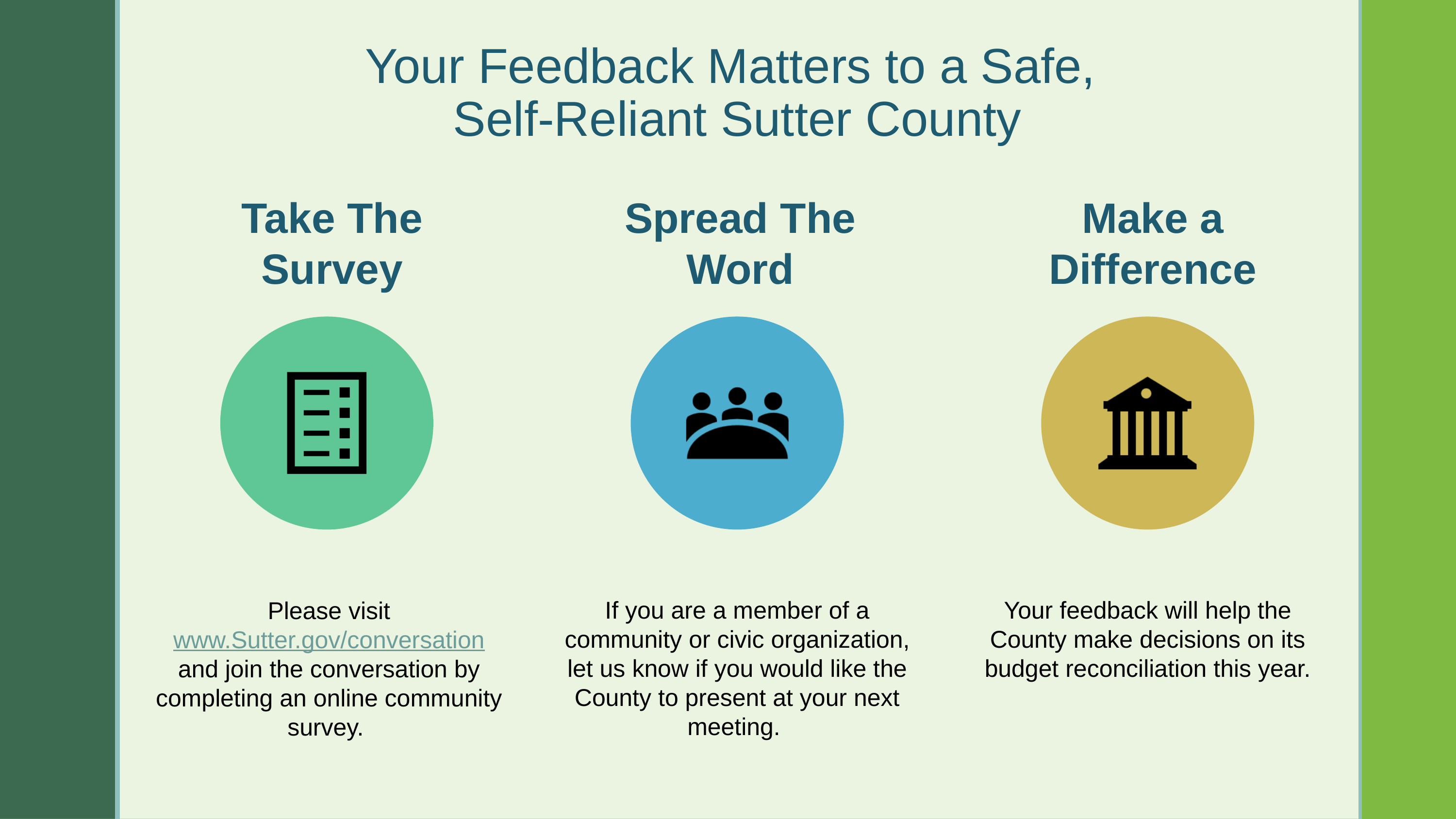

Your Feedback Matters to a Safe,
Self-Reliant Sutter County
Take The Survey
Spread The Word
Make a Difference

If you are a member of a community or civic organization, let us know if you would like the County to present at your next meeting.
Your feedback will help the County make decisions on its budget reconciliation this year.
Please visit www.Sutter.gov/conversation and join the conversation by completing an online community survey.